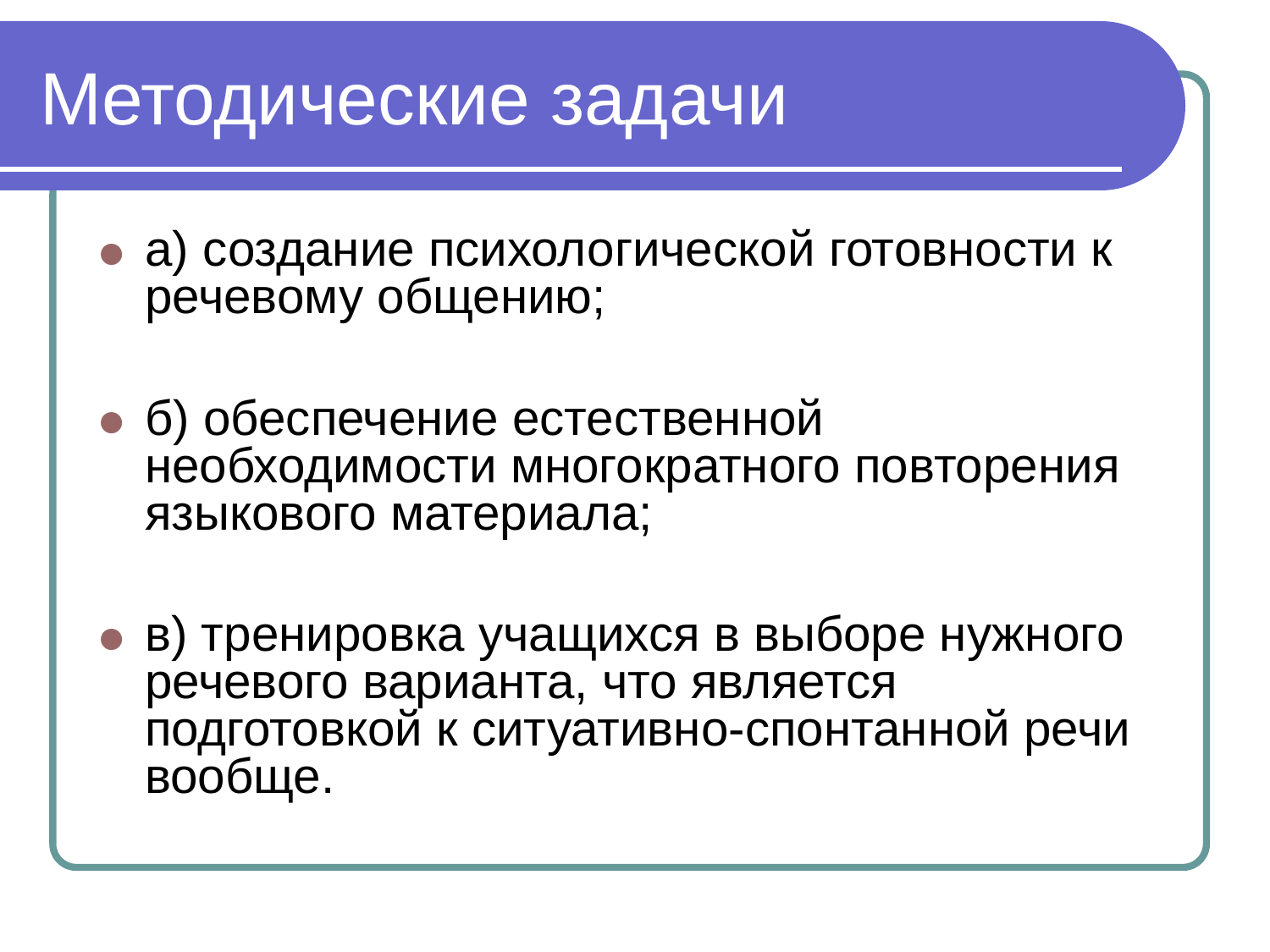

# Методические задачи
а) создание психологической готовности к речевому общению;

б) обеспечение естественной необходимости многократного повторения языкового материала;

в) тренировка учащихся в выборе нужного речевого варианта, что является подготовкой к ситуативно-спонтанной речи вообще.